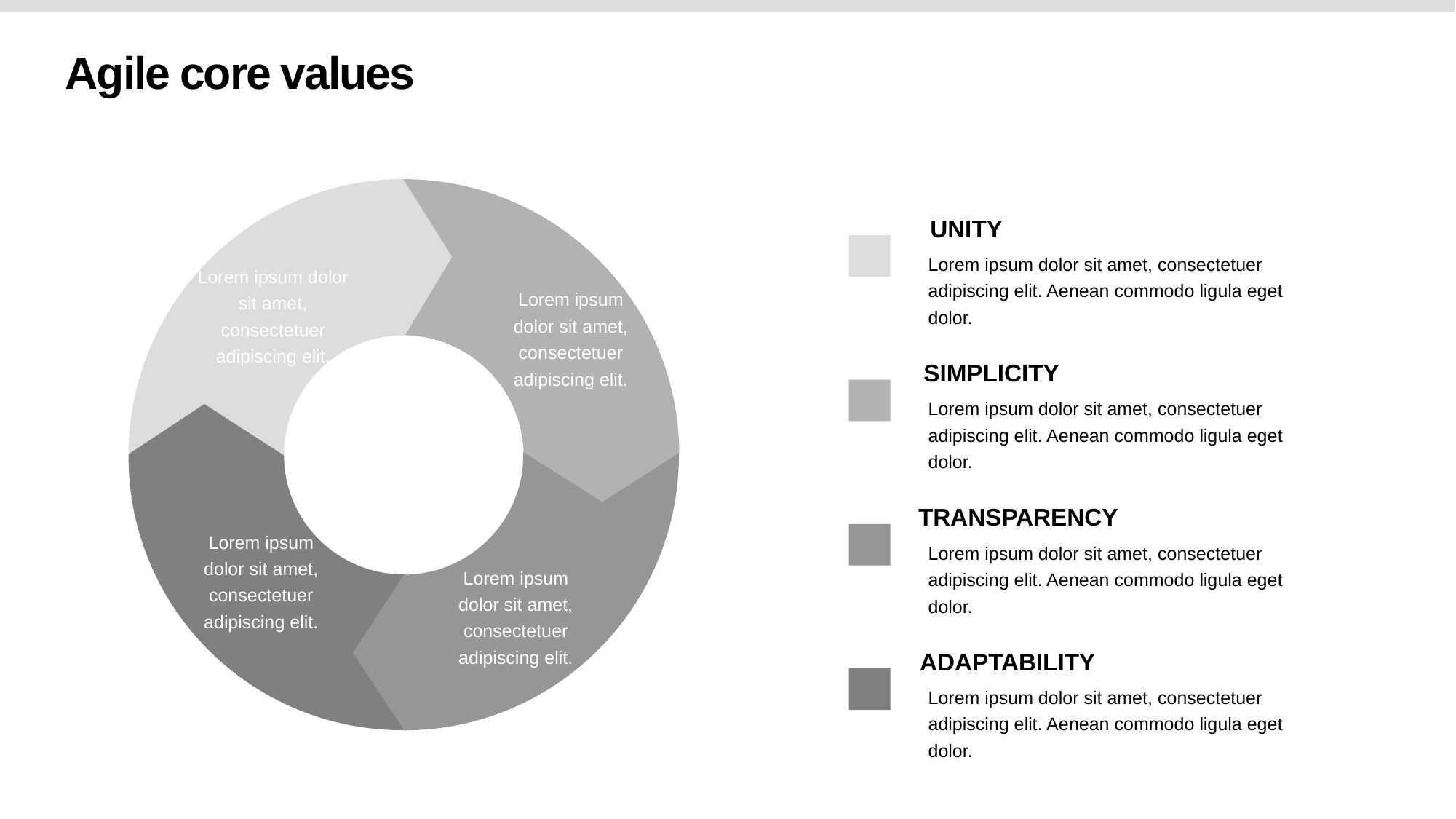

Agile core values

UNITY

Lorem ipsum dolor sit amet, consectetuer adipiscing elit. Aenean commodo ligula eget dolor.
Lorem ipsum dolor sit amet, consectetuer adipiscing elit.
Lorem ipsum dolor sit amet, consectetuer adipiscing elit.
SIMPLICITY

Lorem ipsum dolor sit amet, consectetuer adipiscing elit. Aenean commodo ligula eget dolor.

TRANSPARENCY
Lorem ipsum dolor sit amet, consectetuer adipiscing elit.

Lorem ipsum dolor sit amet, consectetuer adipiscing elit. Aenean commodo ligula eget dolor.
Lorem ipsum dolor sit amet, consectetuer adipiscing elit.
ADAPTABILITY

Lorem ipsum dolor sit amet, consectetuer adipiscing elit. Aenean commodo ligula eget dolor.